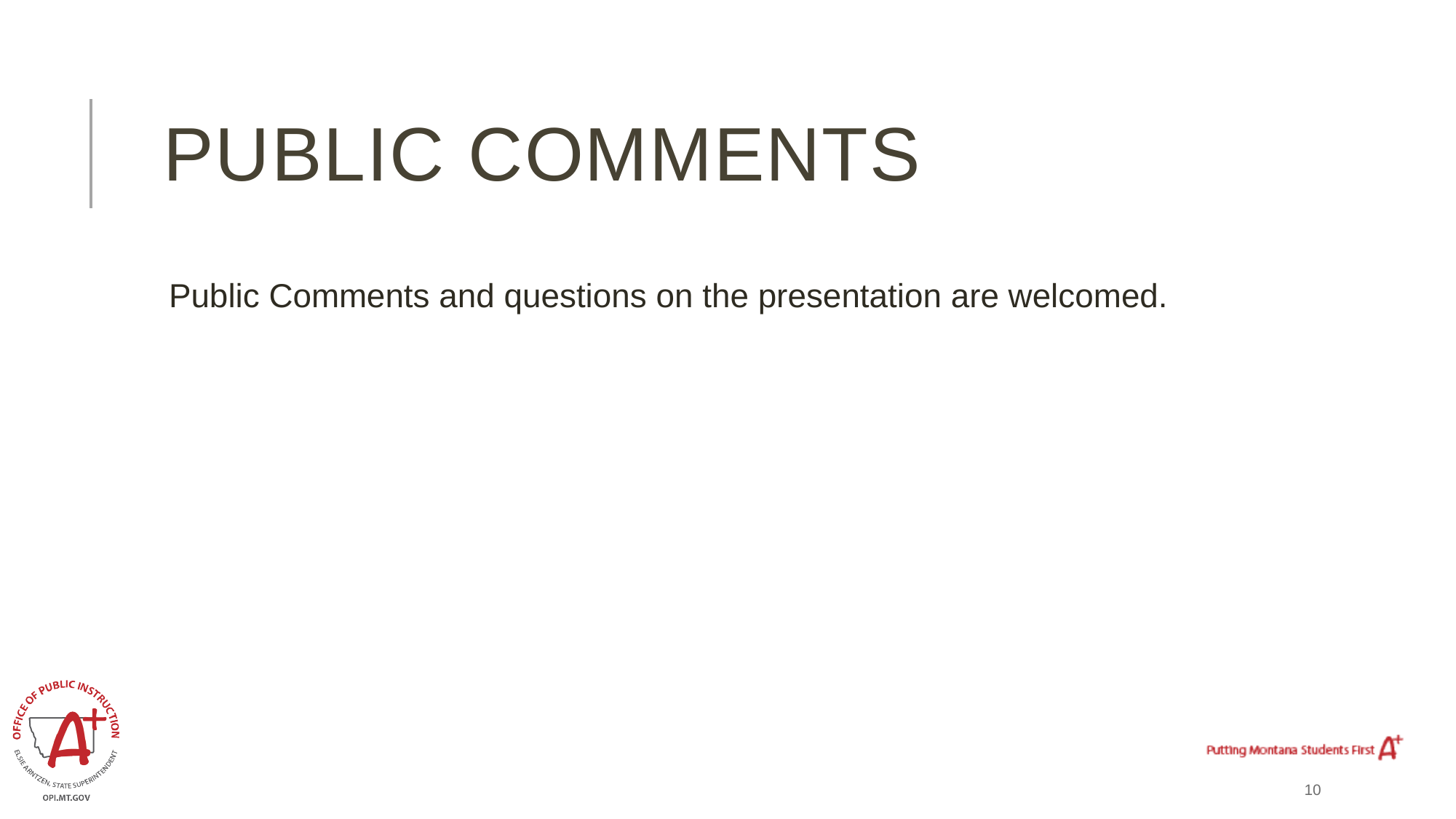

# Public Comments
Public Comments and questions on the presentation are welcomed.
10